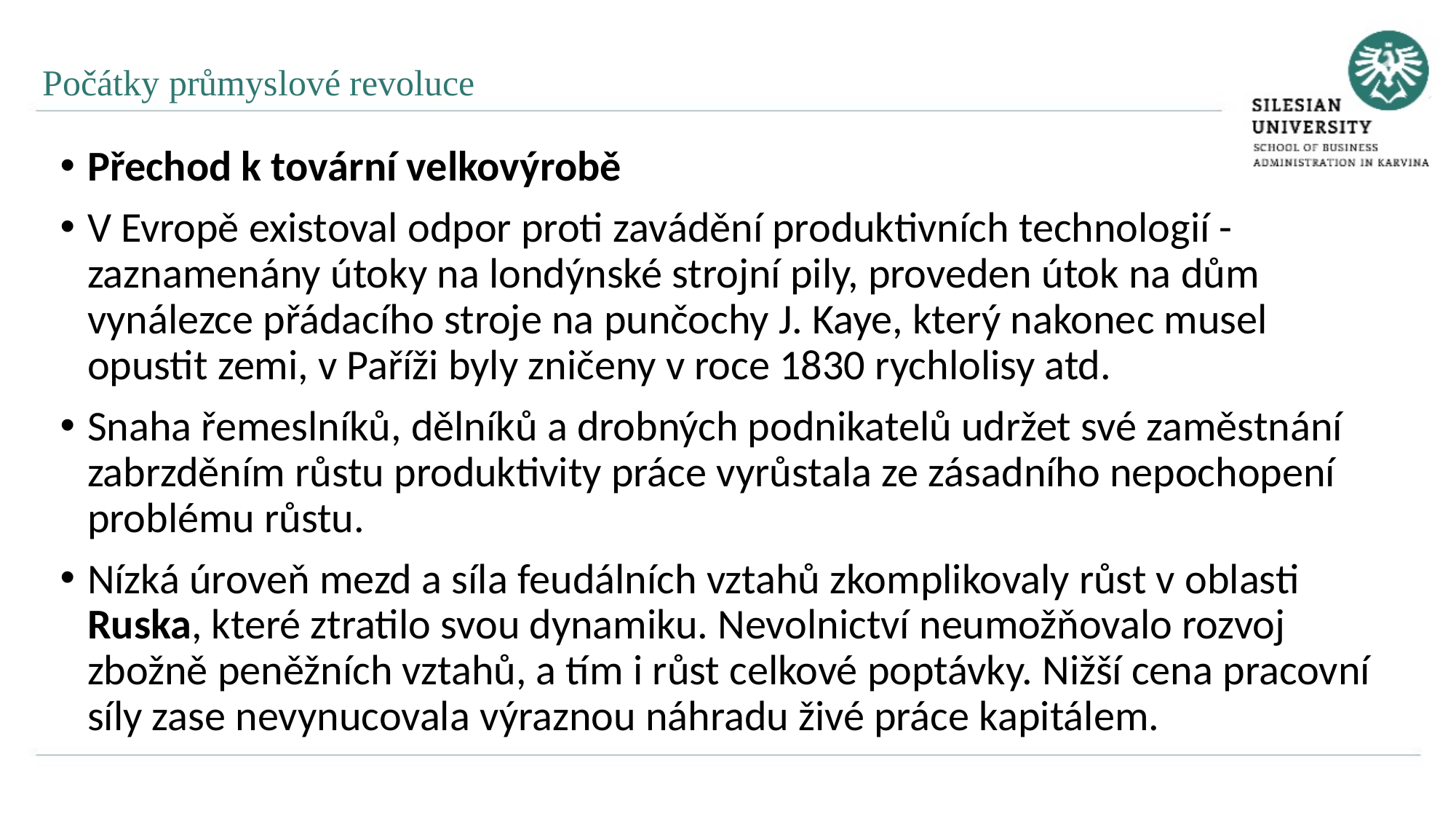

Počátky průmyslové revoluce
Přechod k tovární velkovýrobě
V Evropě existoval odpor proti zavádění produktivních technologií - zaznamenány útoky na londýnské strojní pily, proveden útok na dům vynálezce přádacího stroje na punčochy J. Kaye, který nakonec musel opustit zemi, v Paříži byly zničeny v roce 1830 rychlolisy atd.
Snaha řemeslníků, dělníků a drobných podnikatelů udržet své zaměstnání zabrzděním růstu produktivity práce vyrůstala ze zásadního nepochopení problému růstu.
Nízká úroveň mezd a síla feudálních vztahů zkomplikovaly růst v oblasti Ruska, které ztratilo svou dynamiku. Nevolnictví neumožňovalo rozvoj zbožně peněžních vztahů, a tím i růst celkové poptávky. Nižší cena pracovní síly zase nevynucovala výraznou náhradu živé práce kapitálem.